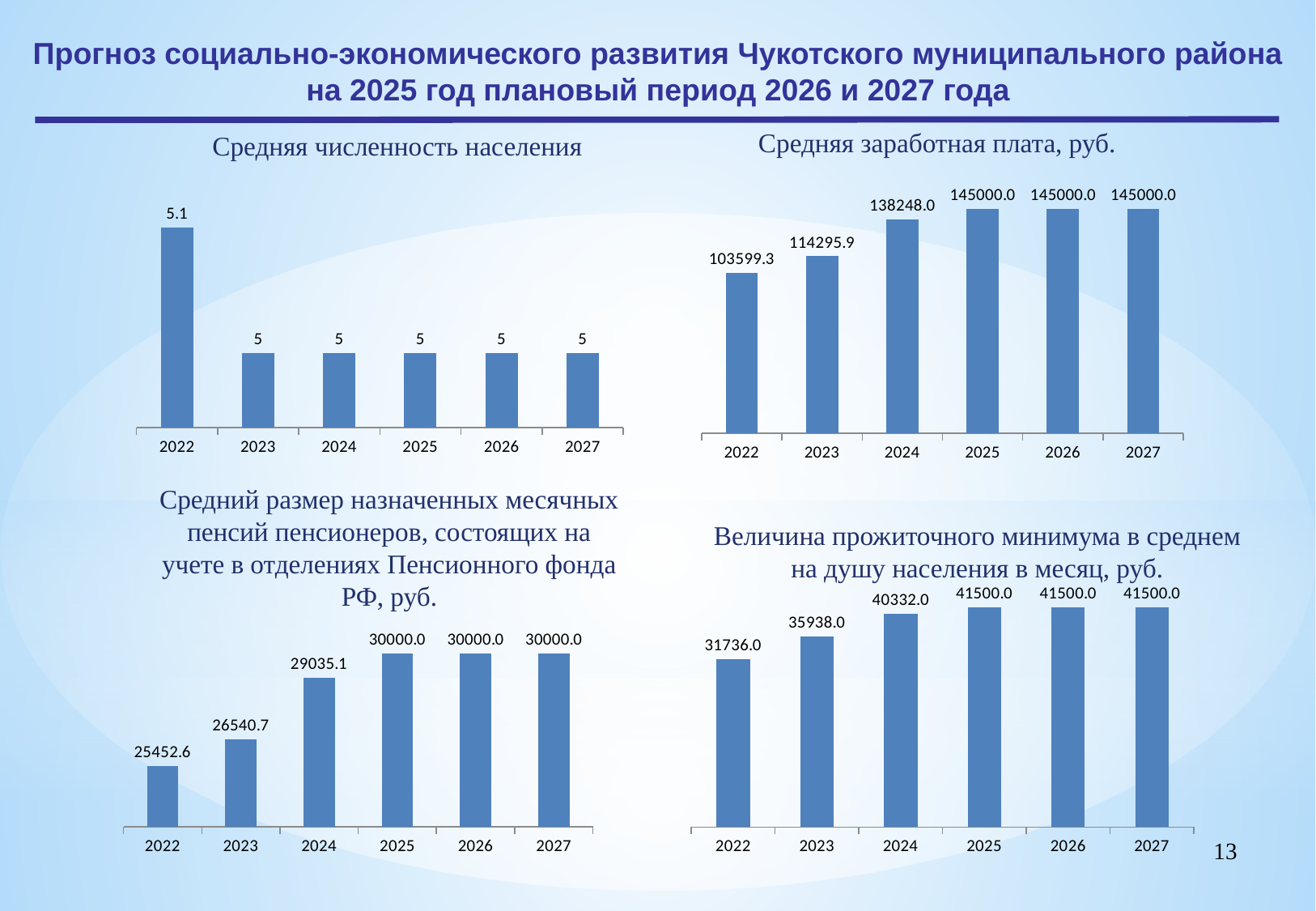

Прогноз социально-экономического развития Чукотского муниципального района на 2025 год плановый период 2026 и 2027 года

 Средняя заработная плата, руб.
Средняя численность населения

### Chart

| Category |  |
|---|---|
| 2022 | 103599.3 |
| 2023 | 114295.9 |
| 2024 | 138248.0 |
| 2025 | 145000.0 |
| 2026 | 145000.0 |
| 2027 | 145000.0 |

### Chart

| Category |  |
|---|---|
| 2022 | 5.1 |
| 2023 | 5.0 |
| 2024 | 5.0 |
| 2025 | 5.0 |
| 2026 | 5.0 |
| 2027 | 5.0 |
Средний размер назначенных месячных пенсий пенсионеров, состоящих на учете в отделениях Пенсионного фонда РФ, руб.
Величина прожиточного минимума в среднем на душу населения в месяц, руб.

### Chart

| Category |  |
|---|---|
| 2022 | 31736.0 |
| 2023 | 35938.0 |
| 2024 | 40332.0 |
| 2025 | 41500.0 |
| 2026 | 41500.0 |
| 2027 | 41500.0 |

### Chart

| Category |  |
|---|---|
| 2022 | 25452.59 |
| 2023 | 26540.67 |
| 2024 | 29035.11 |
| 2025 | 30000.0 |
| 2026 | 30000.0 |
| 2027 | 30000.0 |
13